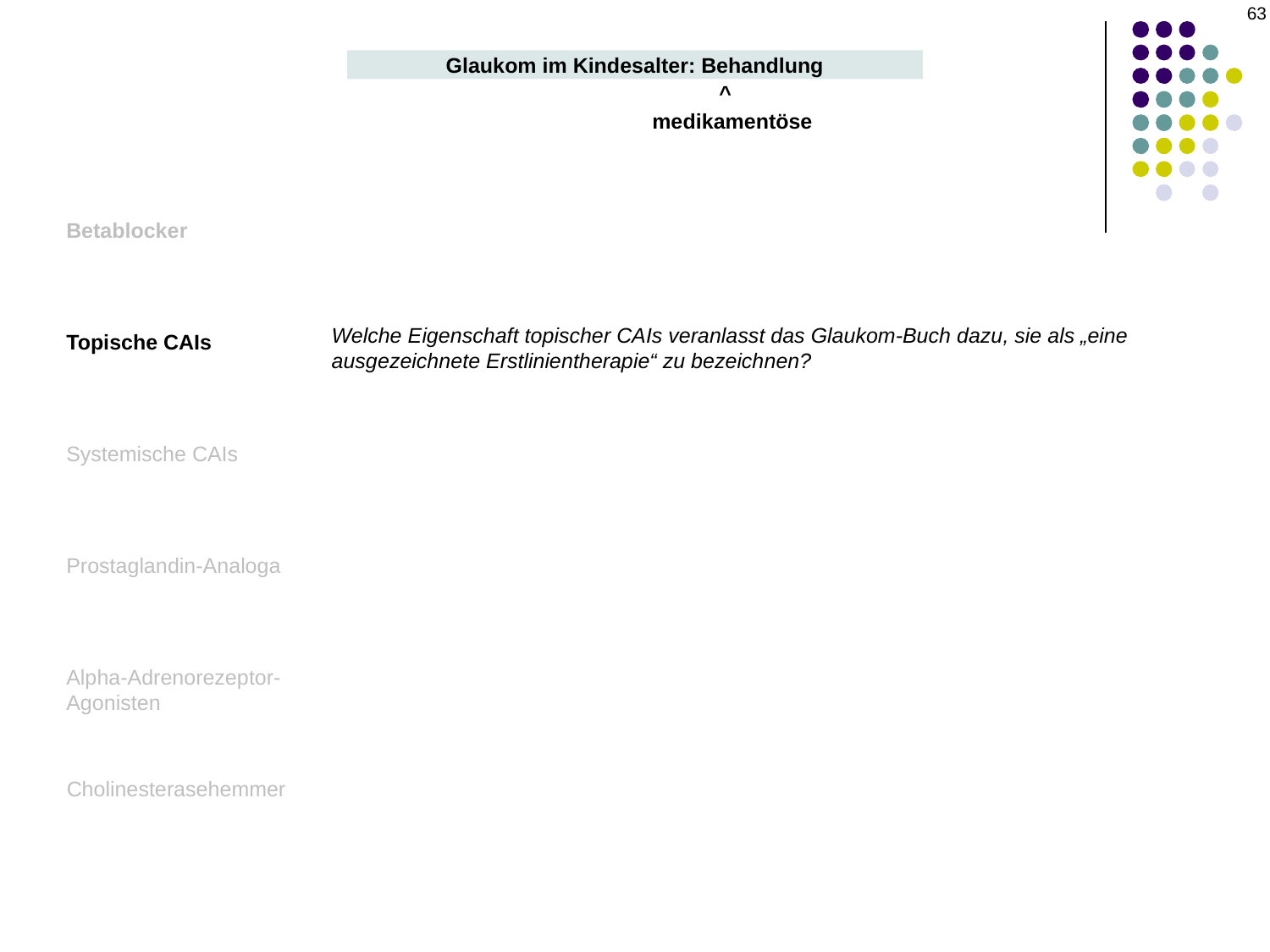

63
Glaukom im Kindesalter: Behandlung
^
medikamentöse
Betablocker
Welche Eigenschaft topischer CAIs veranlasst das Glaukom-Buch dazu, sie als „eine ausgezeichnete Erstlinientherapie“ zu bezeichnen?
Topische CAIs
Systemische CAIs
Prostaglandin-Analoga
Alpha-Adrenorezeptor-Agonisten
Cholinesterasehemmer